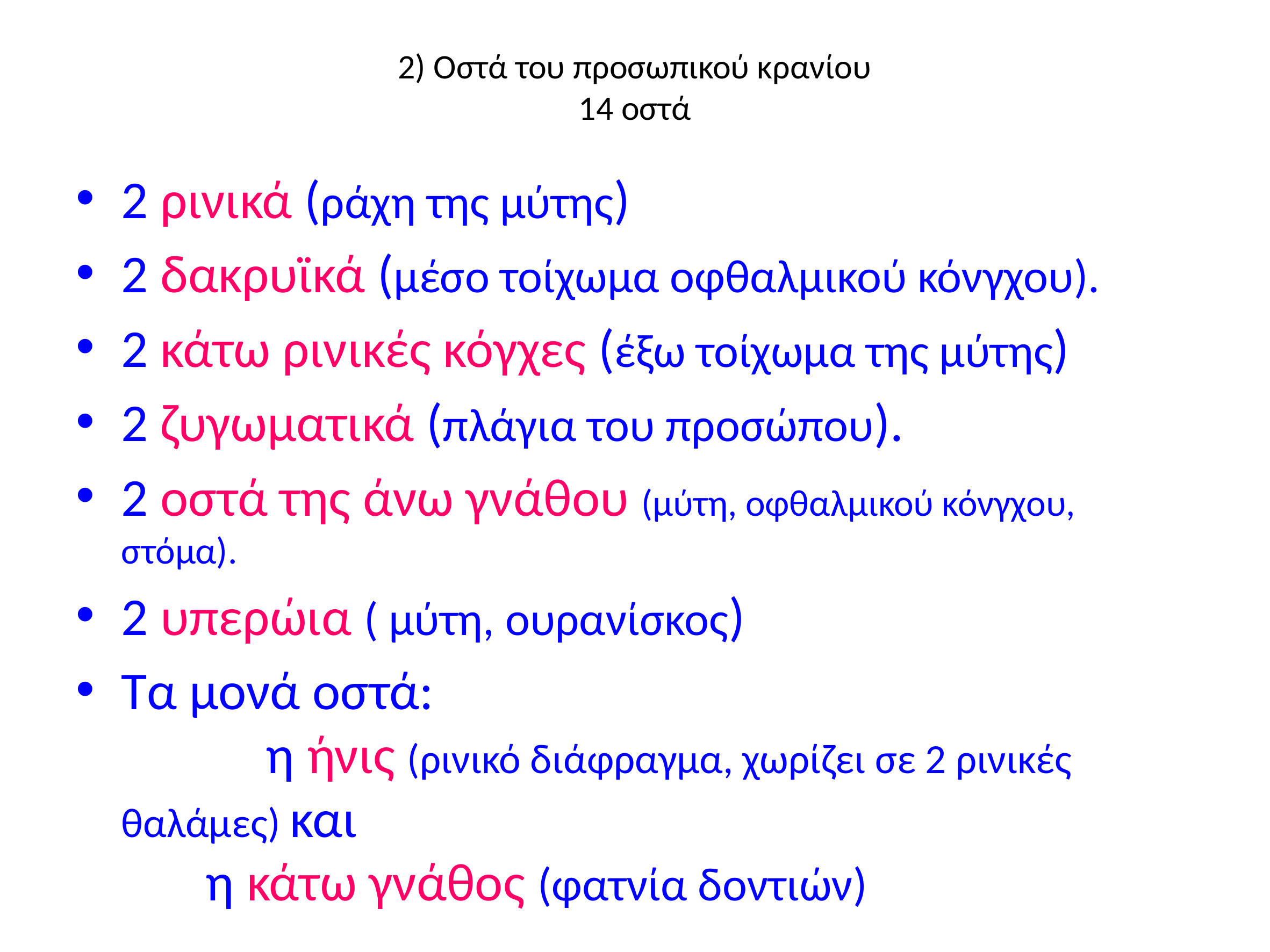

# 2) Οστά του προσωπικού κρανίου 14 οστά
2 ρινικά (ράχη της μύτης)
2 δακρυϊκά (μέσο τοίχωμα οφθαλμικού κόνγχου).
2 κάτω ρινικές κόγχες (έξω τοίχωμα της μύτης)
2 ζυγωματικά (πλάγια του προσώπου).
2 οστά της άνω γνάθου (μύτη, οφθαλμικού κόνγχου, στόμα).
2 υπερώια ( μύτη, ουρανίσκος)
Τα μονά οστά:                                                                           η ήνις (ρινικό διάφραγμα, χωρίζει σε 2 ρινικές θαλάμες) και                                                                             η κάτω γνάθος (φατνία δοντιών)